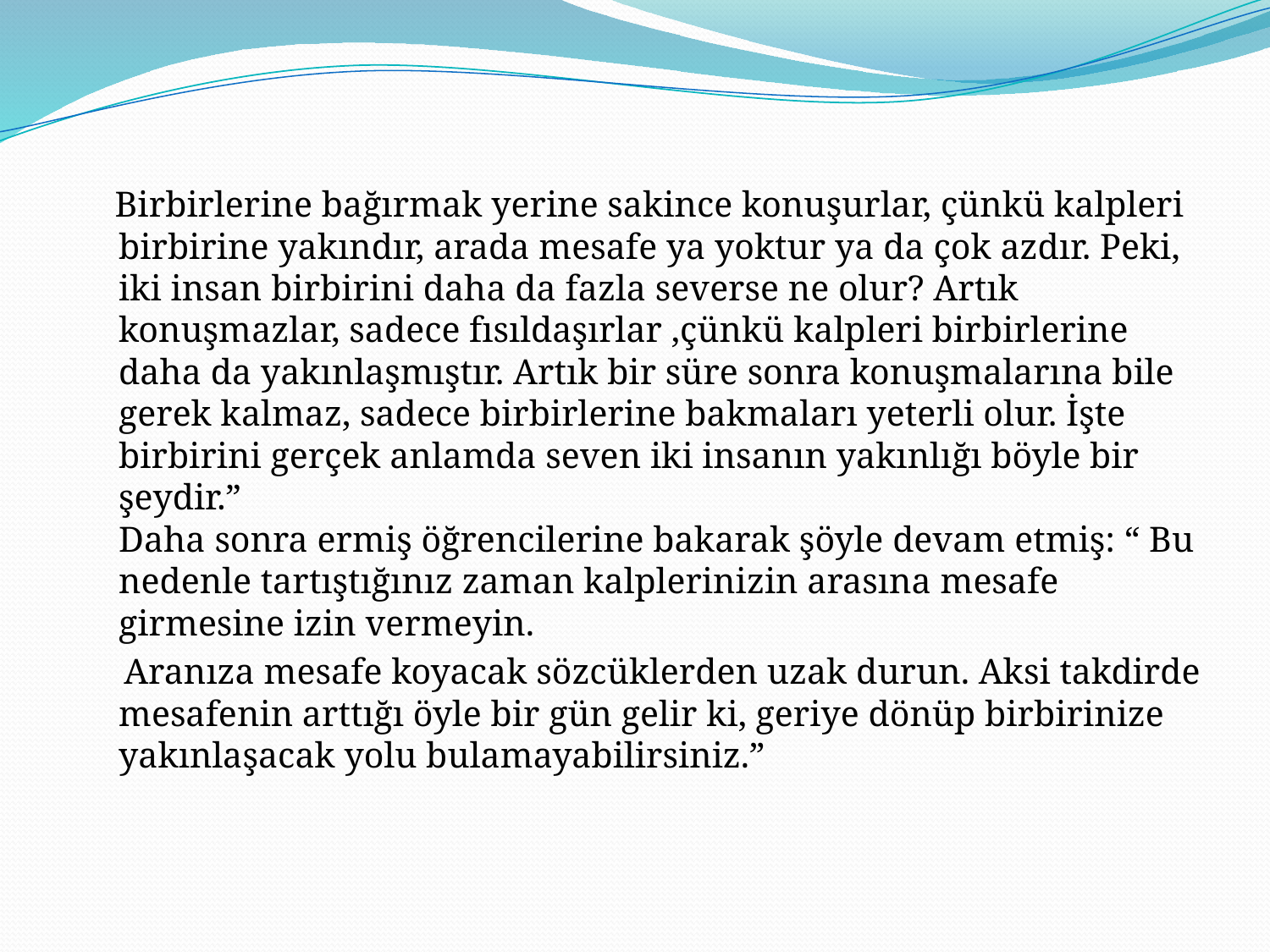

Birbirlerine bağırmak yerine sakince konuşurlar, çünkü kalpleri birbirine yakındır, arada mesafe ya yoktur ya da çok azdır. Peki, iki insan birbirini daha da fazla severse ne olur? Artık konuşmazlar, sadece fısıldaşırlar ,çünkü kalpleri birbirlerine daha da yakınlaşmıştır. Artık bir süre sonra konuşmalarına bile gerek kalmaz, sadece birbirlerine bakmaları yeterli olur. İşte birbirini gerçek anlamda seven iki insanın yakınlığı böyle bir şeydir.”
Daha sonra ermiş öğrencilerine bakarak şöyle devam etmiş: “ Bu nedenle tartıştığınız zaman kalplerinizin arasına mesafe girmesine izin vermeyin.
    Aranıza mesafe koyacak sözcüklerden uzak durun. Aksi takdirde mesafenin arttığı öyle bir gün gelir ki, geriye dönüp birbirinize yakınlaşacak yolu bulamayabilirsiniz.”